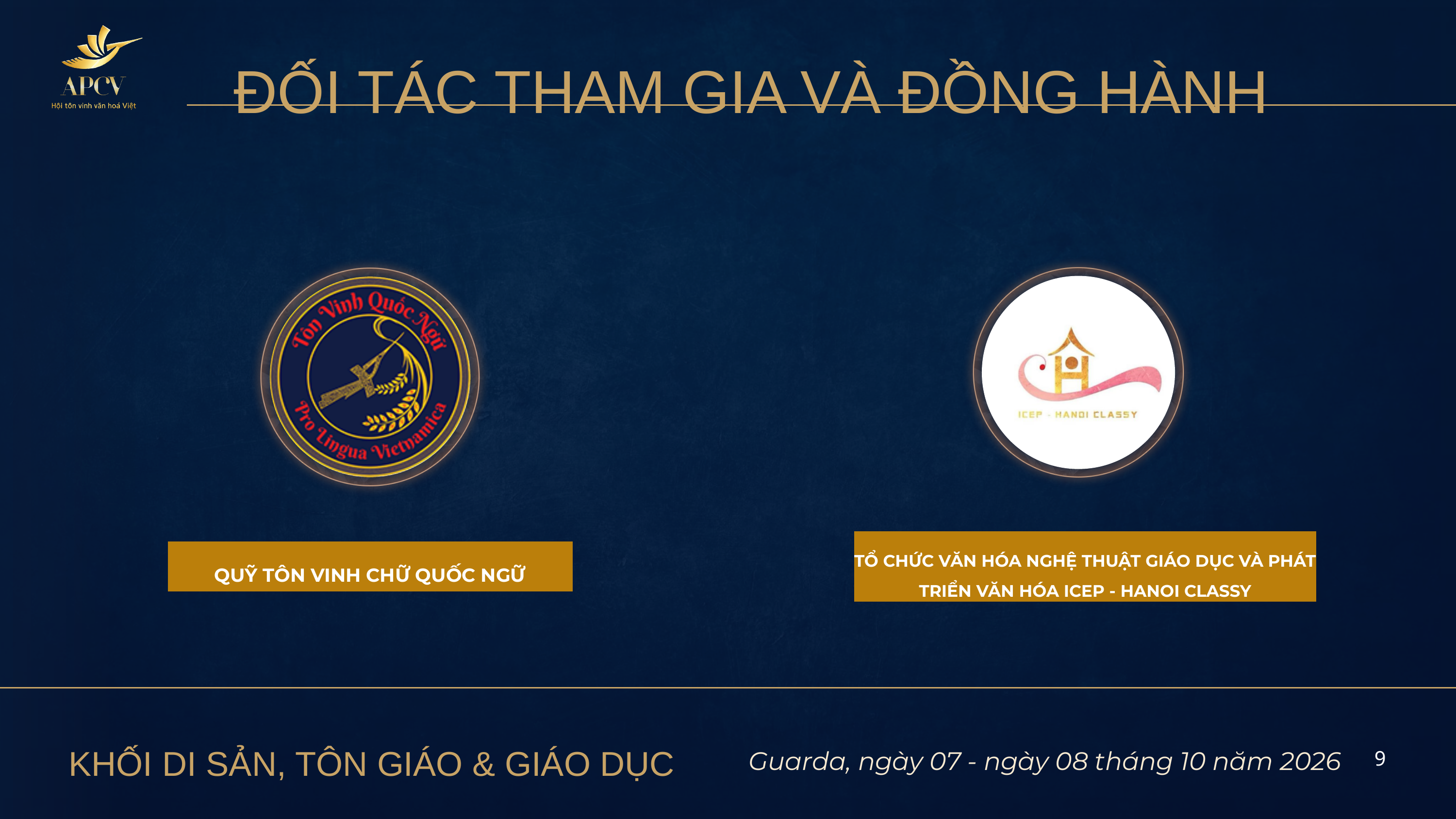

ĐỐI TÁC THAM GIA VÀ ĐỒNG HÀNH

TỔ CHỨC VĂN HÓA NGHỆ THUẬT GIÁO DỤC VÀ PHÁT TRIỂN VĂN HÓA ICEP - HANOI CLASSY

QUỸ TÔN VINH CHỮ QUỐC NGỮ
KHỐI DI SẢN, TÔN GIÁO & GIÁO DỤC
Guarda, ngày 07 - ngày 08 tháng 10 năm 2026
9